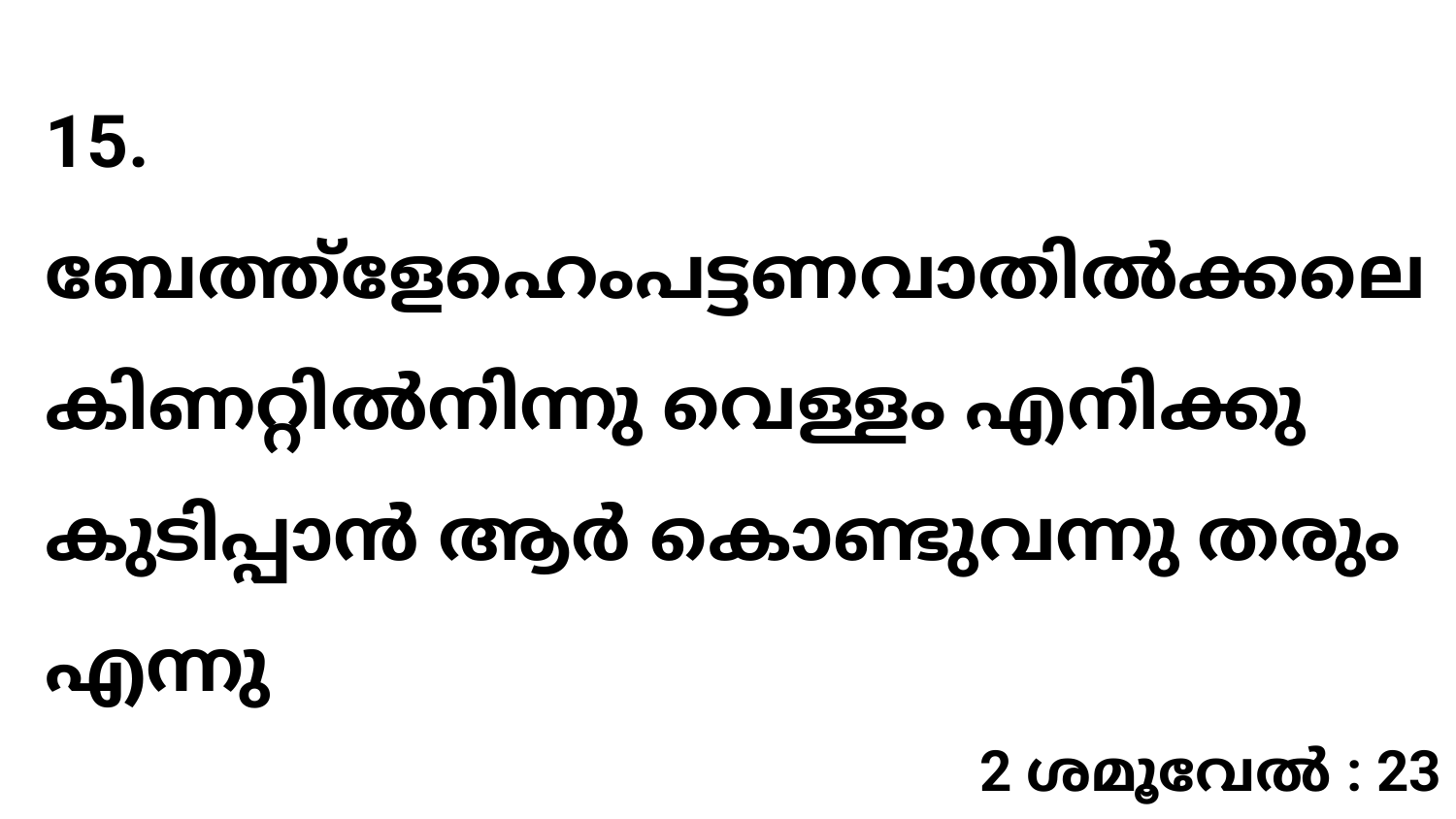

15. ബേത്ത്ളേഹെംപട്ടണവാതിൽക്കലെ കിണറ്റിൽനിന്നു വെള്ളം എനിക്കു കുടിപ്പാൻ ആർ കൊണ്ടുവന്നു തരും എന്നു
2 ശമൂവേൽ : 23